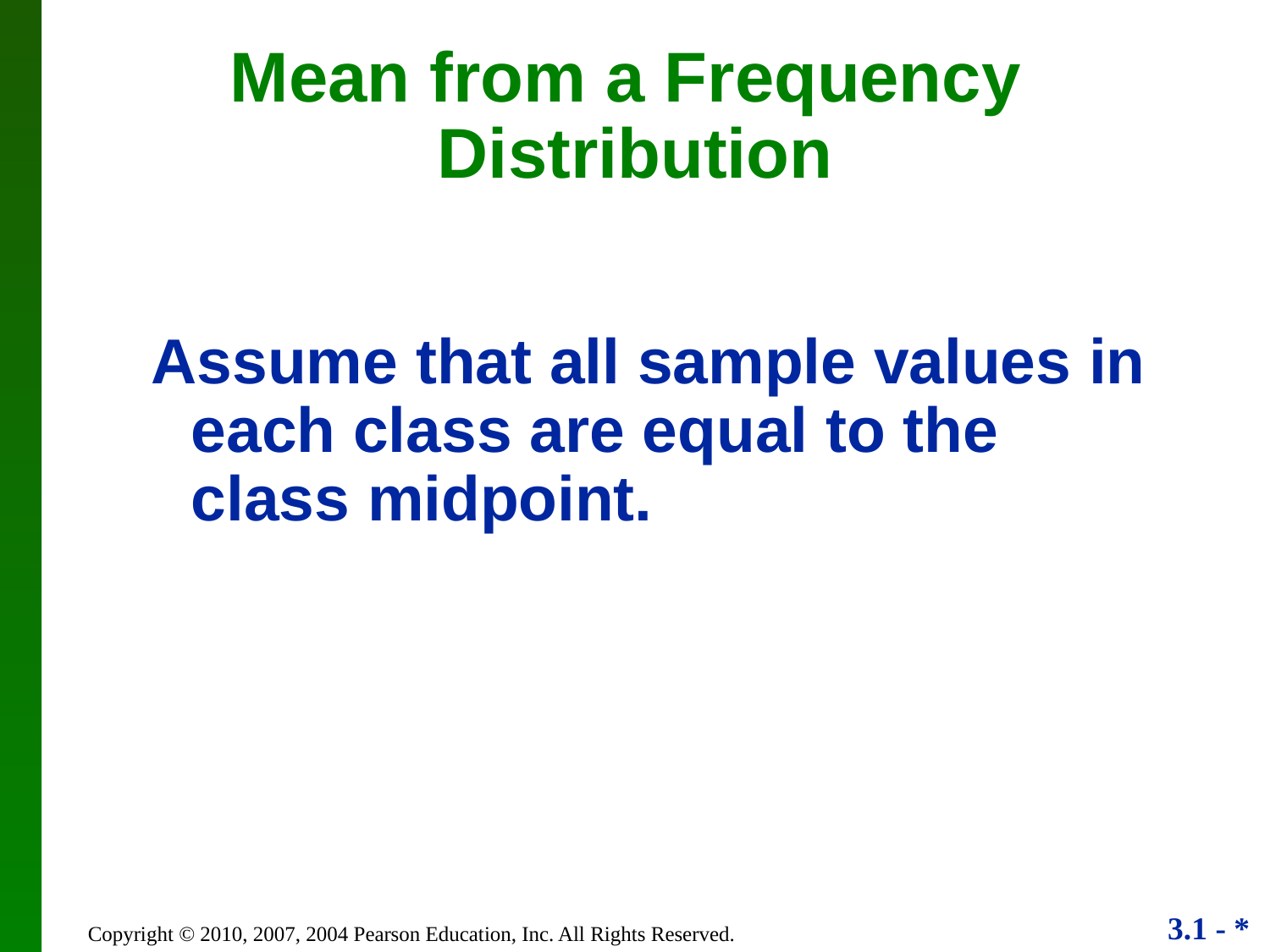

Mean from a Frequency
Distribution
Assume that all sample values in each class are equal to the class midpoint.

Copyright © 2010, 2007, 2004 Pearson Education, Inc. All Rights Reserved.